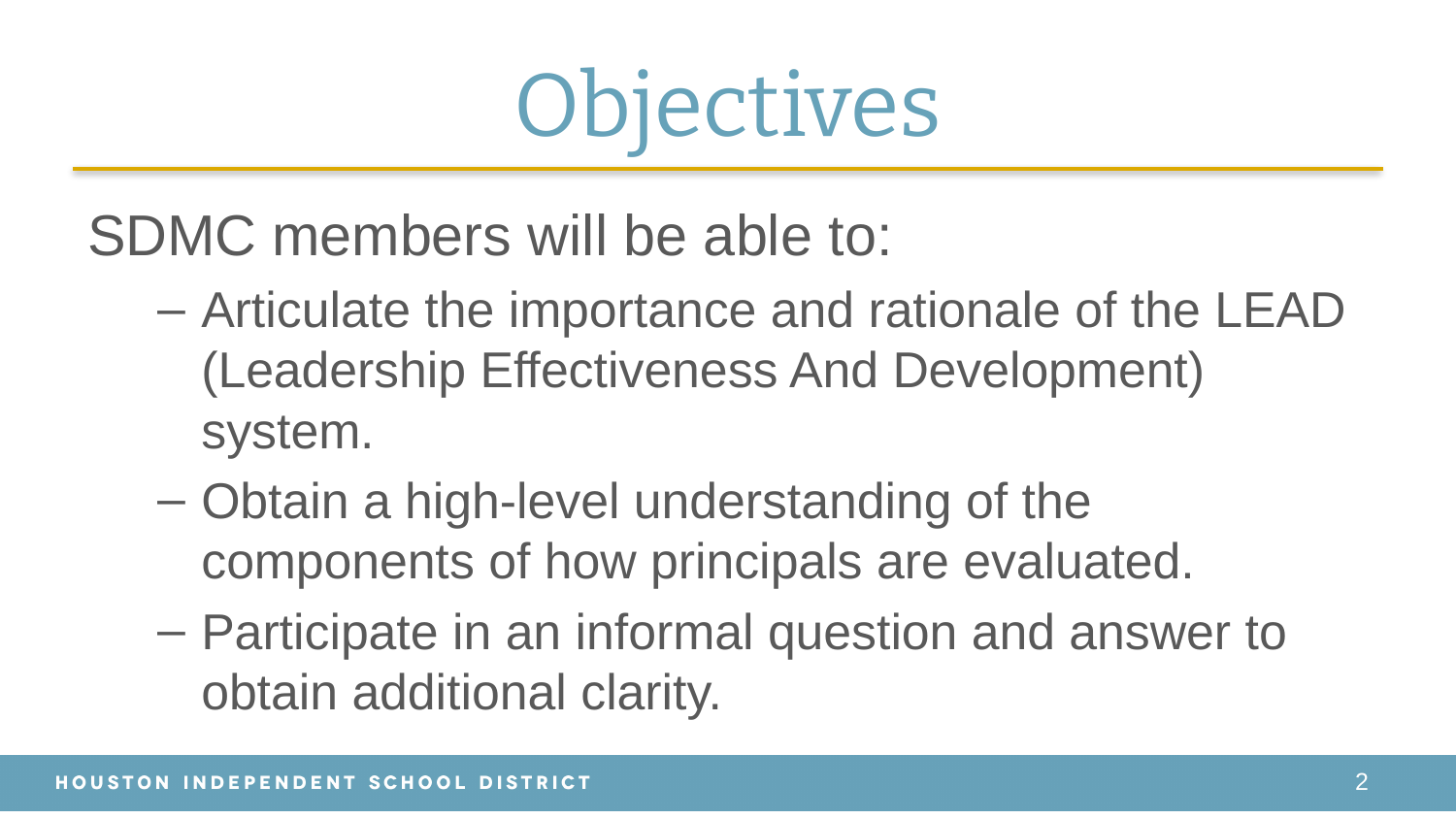

# Objectives
SDMC members will be able to:
Articulate the importance and rationale of the LEAD (Leadership Effectiveness And Development) system.
Obtain a high-level understanding of the components of how principals are evaluated.
Participate in an informal question and answer to obtain additional clarity.
2